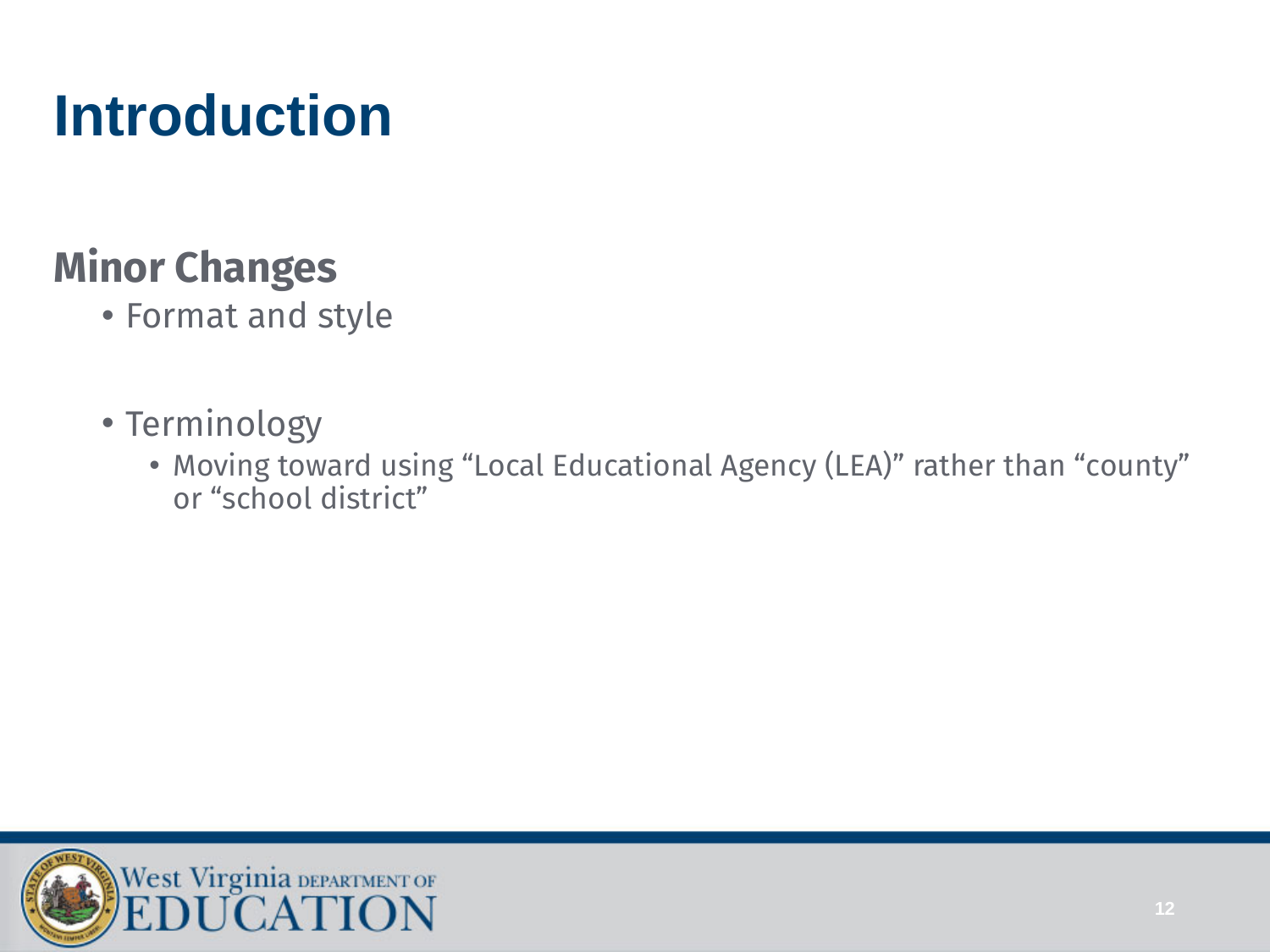

# Introduction
Minor Changes
Format and style

Terminology
Moving toward using “Local Educational Agency (LEA)” rather than “county” or “school district”

12